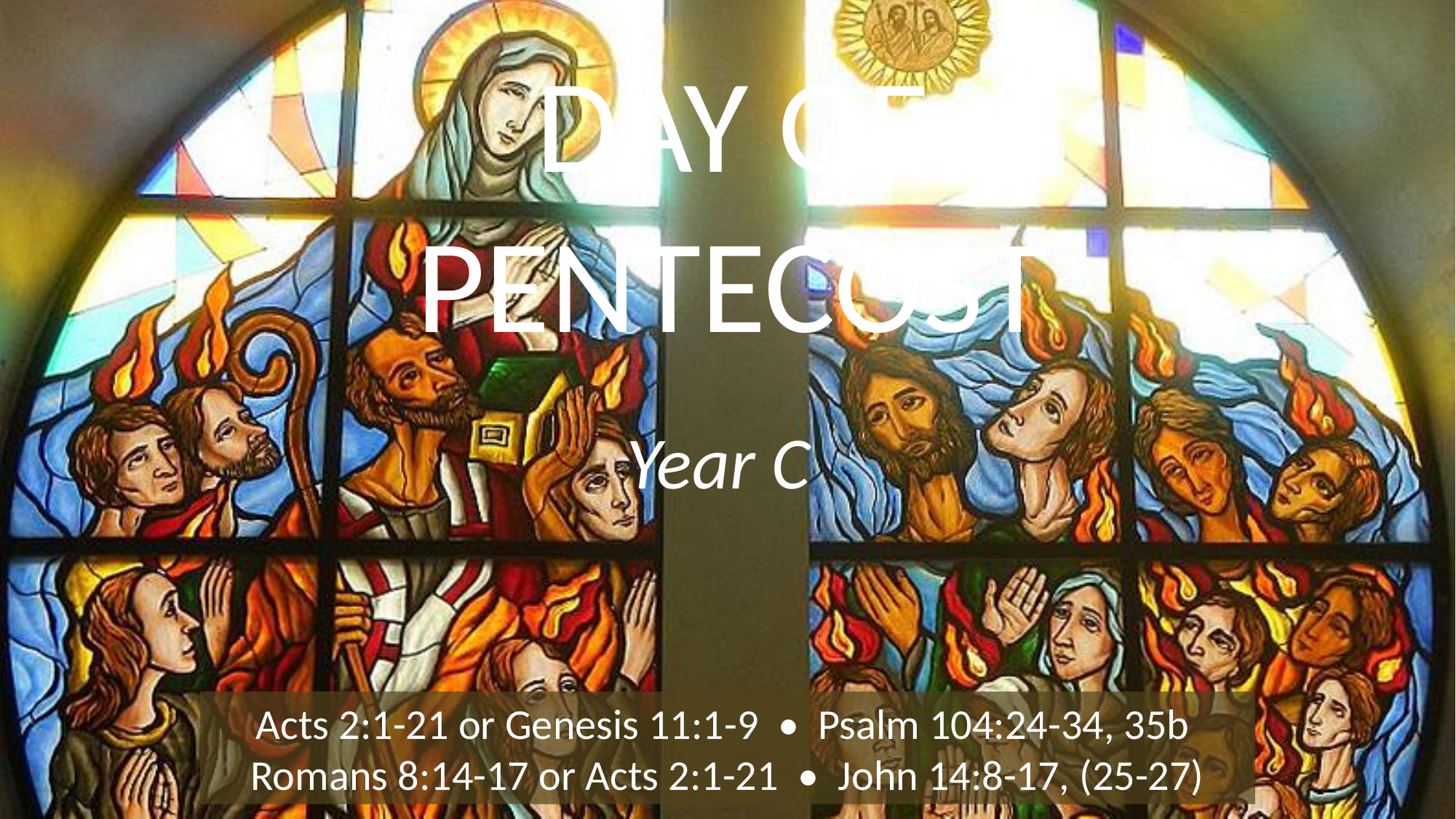

# DAY OF PENTECOST
Year C
Acts 2:1-21 or Genesis 11:1-9  •  Psalm 104:24-34, 35b  Romans 8:14-17 or Acts 2:1-21  •  John 14:8-17, (25-27)